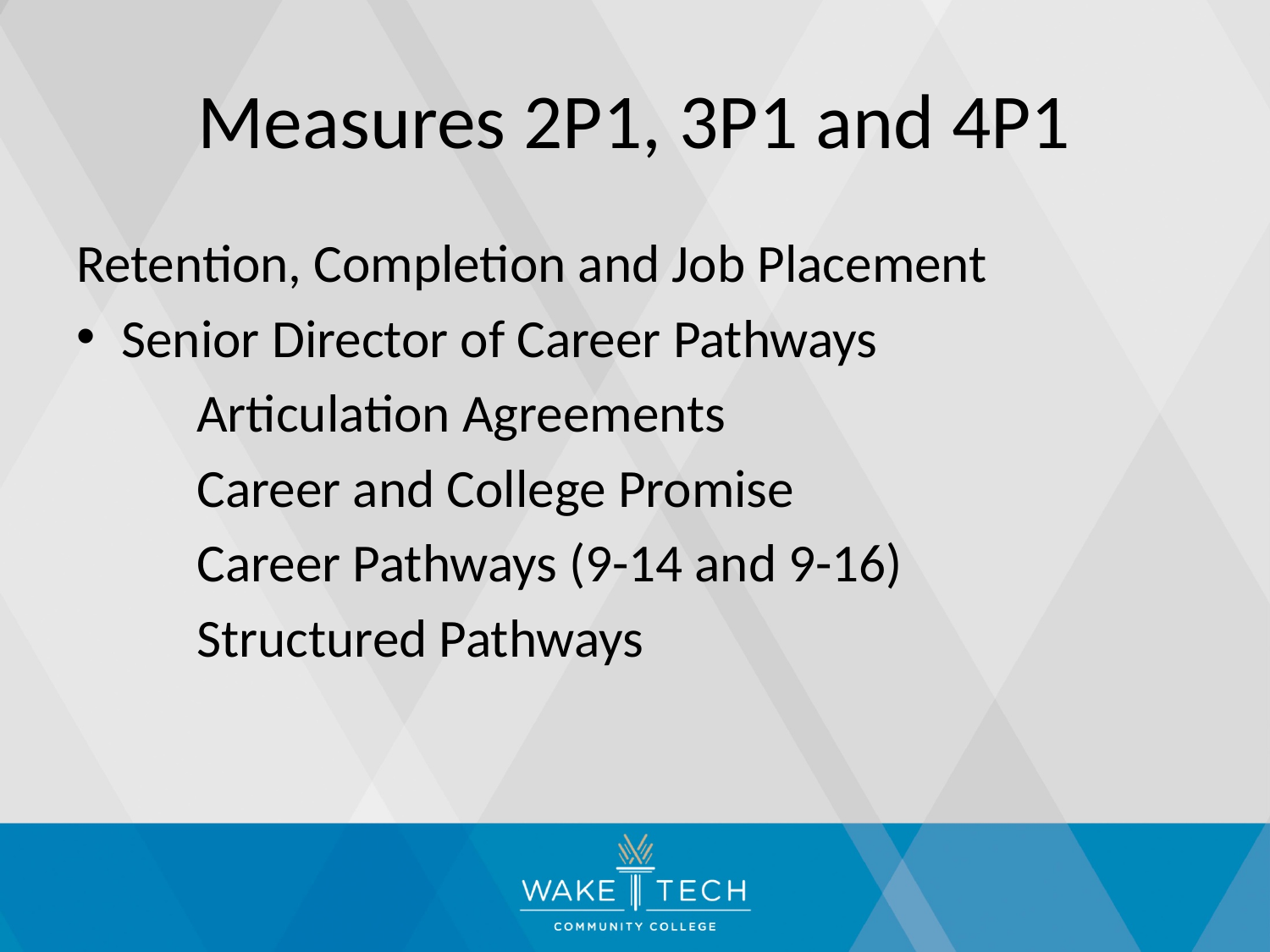

# Measures 2P1, 3P1 and 4P1
Retention, Completion and Job Placement
Senior Director of Career Pathways
	Articulation Agreements
	Career and College Promise
	Career Pathways (9-14 and 9-16)
	Structured Pathways